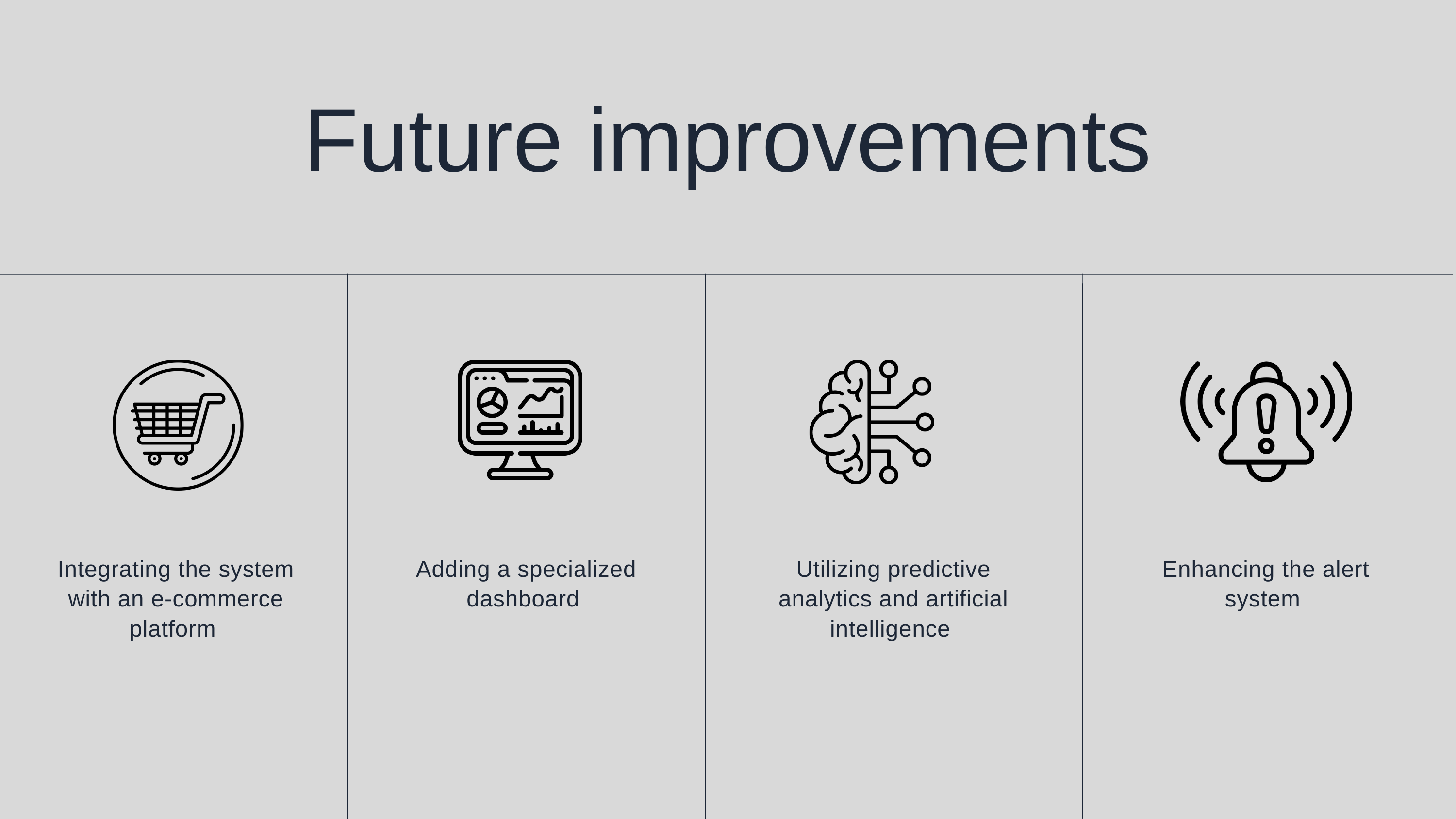

Future improvements

Integrating the system with an e-commerce platform
Adding a specialized dashboard
Utilizing predictive analytics and artificial intelligence
Enhancing the alert system